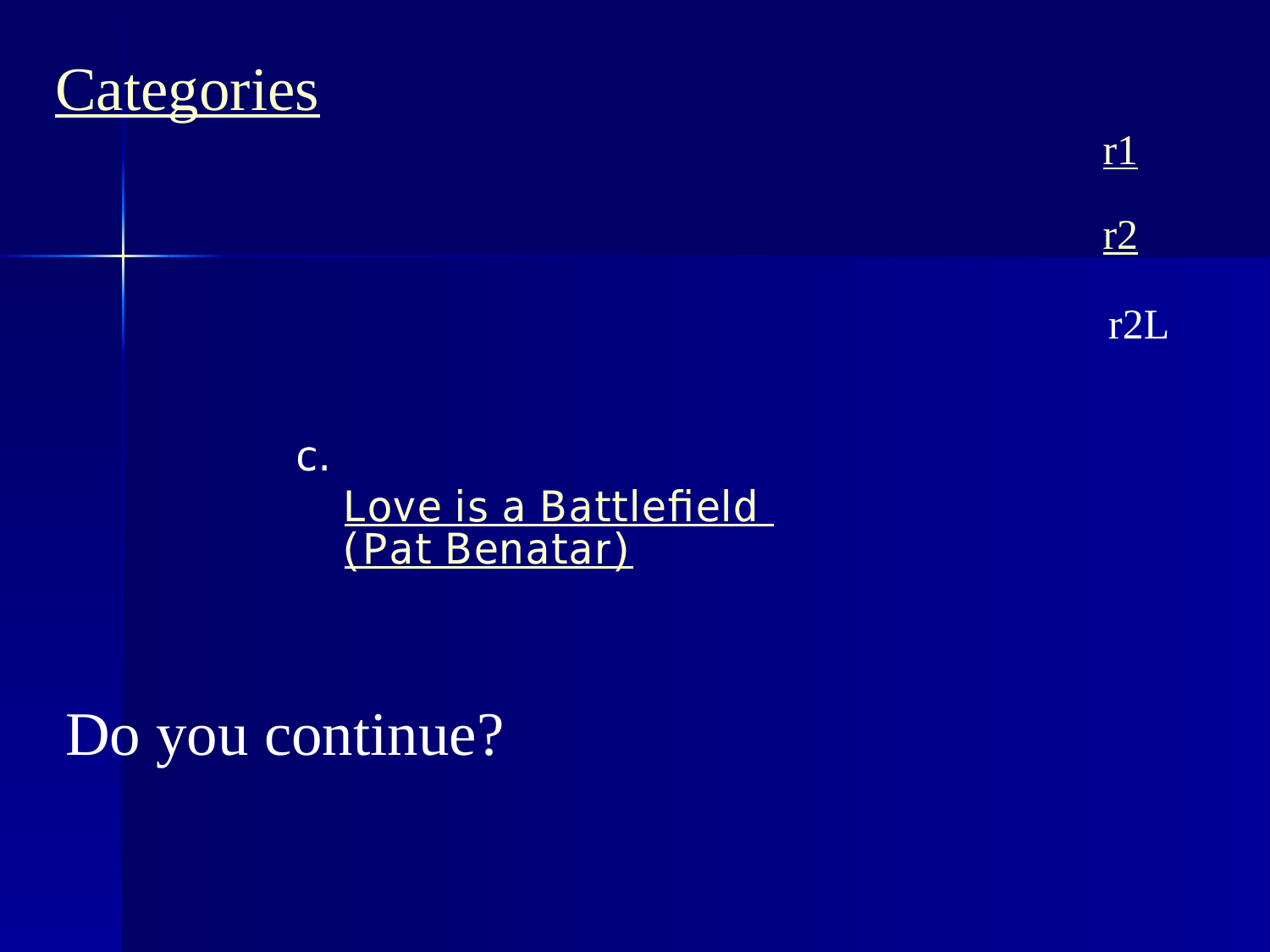

Categories
r1
r2
r2L
c. Love is a Battlefield (Pat Benatar)

Do you continue?